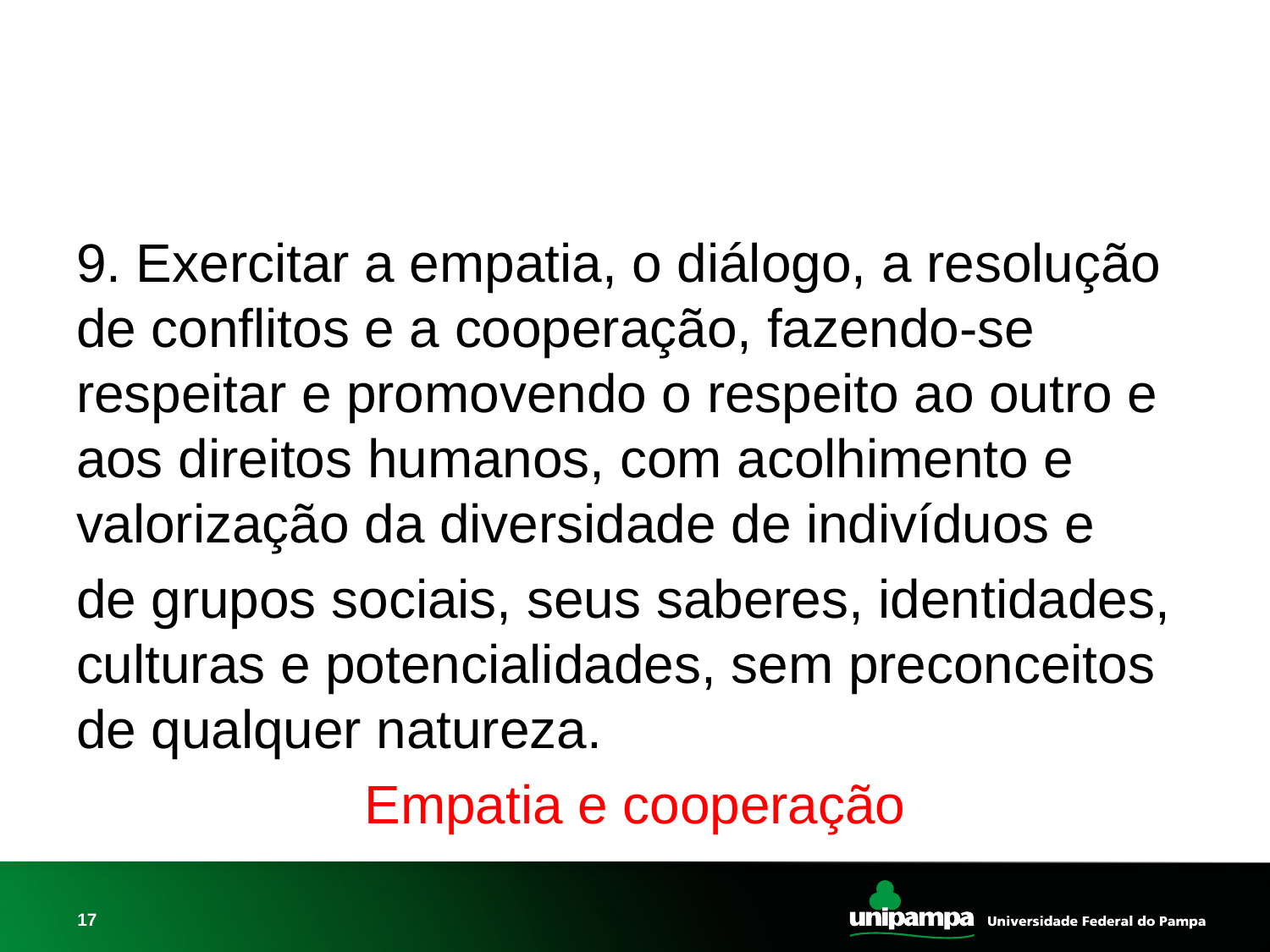

#
9. Exercitar a empatia, o diálogo, a resolução de conflitos e a cooperação, fazendo-se respeitar e promovendo o respeito ao outro e aos direitos humanos, com acolhimento e valorização da diversidade de indivíduos e
de grupos sociais, seus saberes, identidades, culturas e potencialidades, sem preconceitos de qualquer natureza.
Empatia e cooperação